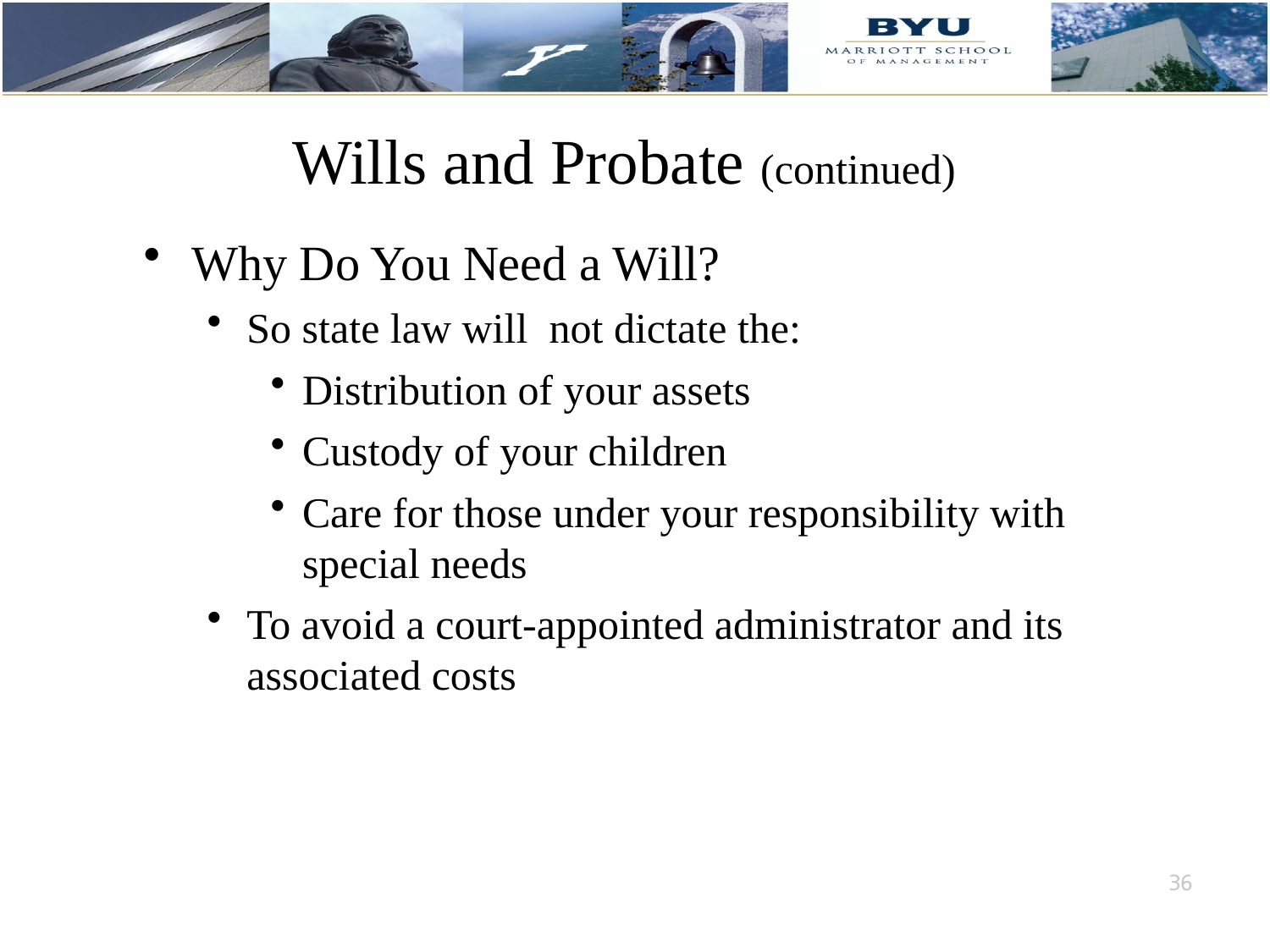

# Wills and Probate (continued)
Why Do You Need a Will?
So state law will  not dictate the:
Distribution of your assets
Custody of your children
Care for those under your responsibility with special needs
To avoid a court-appointed administrator and its associated costs
36